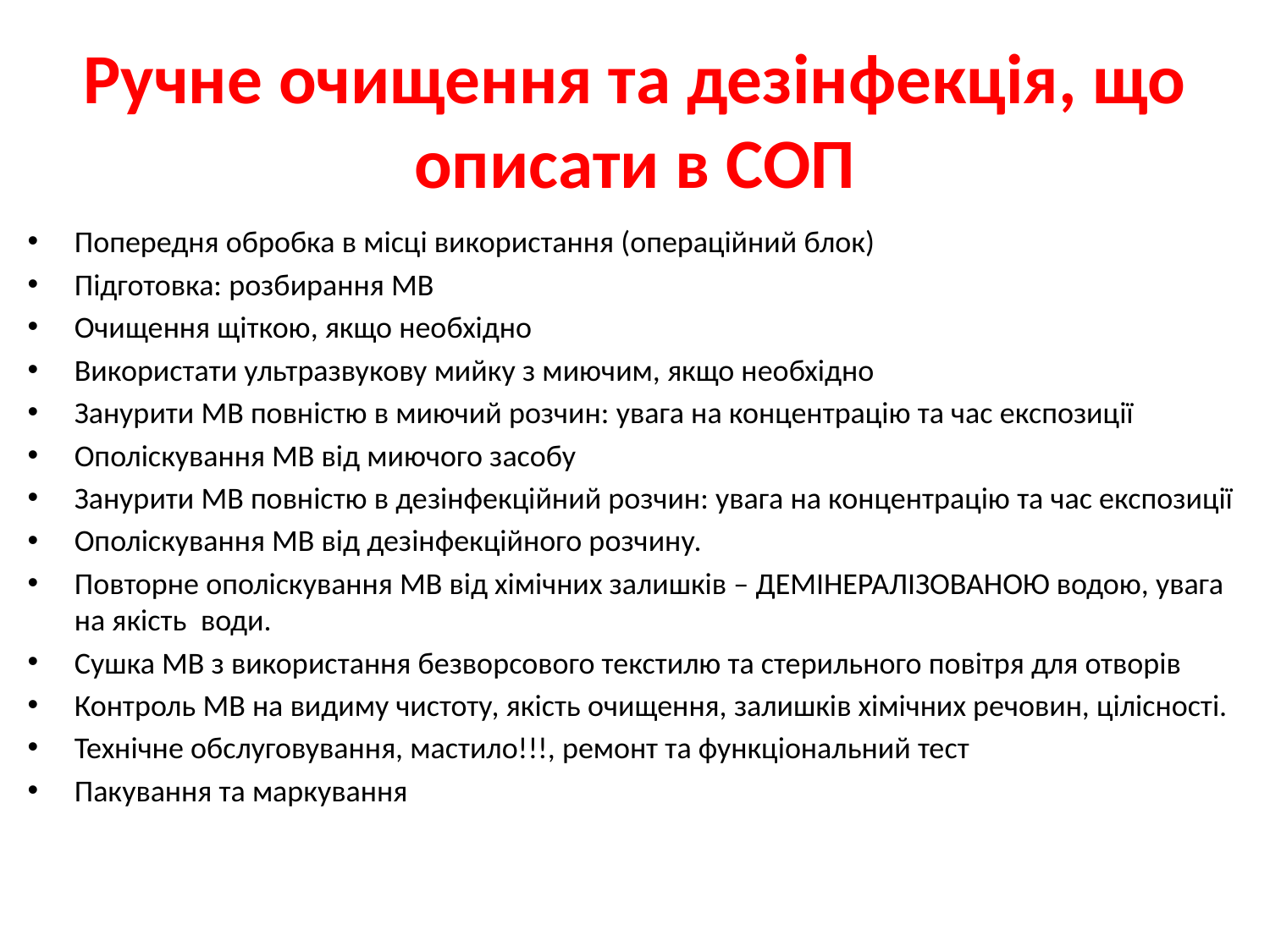

# Ручне очищення та дезінфекція, що описати в СОП
Попередня обробка в місці використання (операційний блок)
Підготовка: розбирання МВ
Очищення щіткою, якщо необхідно
Використати ультразвукову мийку з миючим, якщо необхідно
Занурити МВ повністю в миючий розчин: увага на концентрацію та час експозиції
Ополіскування МВ від миючого засобу
Занурити МВ повністю в дезінфекційний розчин: увага на концентрацію та час експозиції
Ополіскування МВ від дезінфекційного розчину.
Повторне ополіскування МВ від хімічних залишків – ДЕМІНЕРАЛІЗОВАНОЮ водою, увага на якість  води.
Сушка МВ з використання безворсового текстилю та стерильного повітря для отворів
Контроль МВ на видиму чистоту, якість очищення, залишків хімічних речовин, цілісності.
Технічне обслуговування, мастило!!!, ремонт та функціональний тест
Пакування та маркування